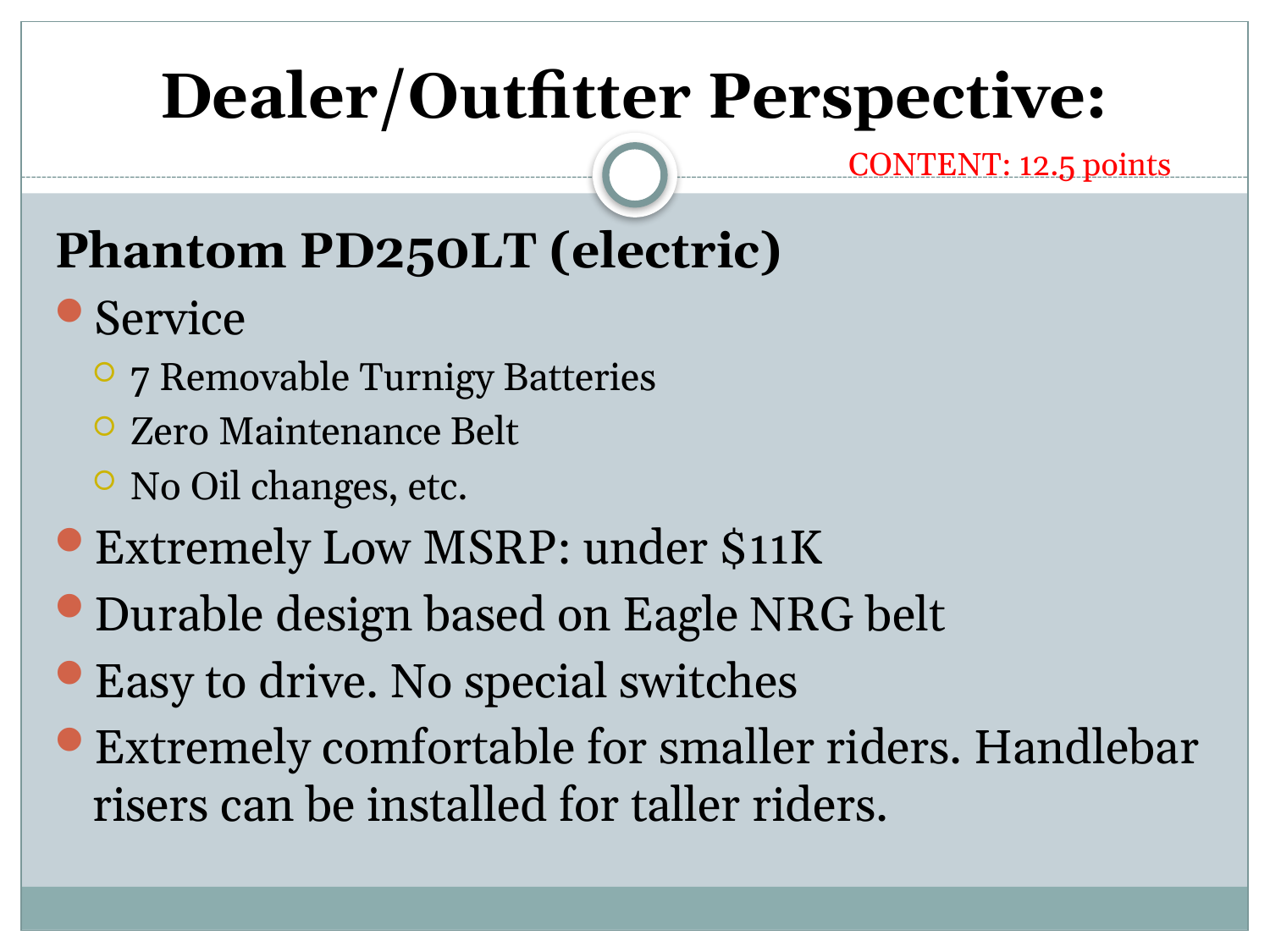

# Dealer/Outfitter Perspective:
CONTENT: 12.5 points
Phantom PD250LT (electric)
Service
7 Removable Turnigy Batteries
Zero Maintenance Belt
No Oil changes, etc.
Extremely Low MSRP: under $11K
Durable design based on Eagle NRG belt
Easy to drive. No special switches
Extremely comfortable for smaller riders. Handlebar risers can be installed for taller riders.